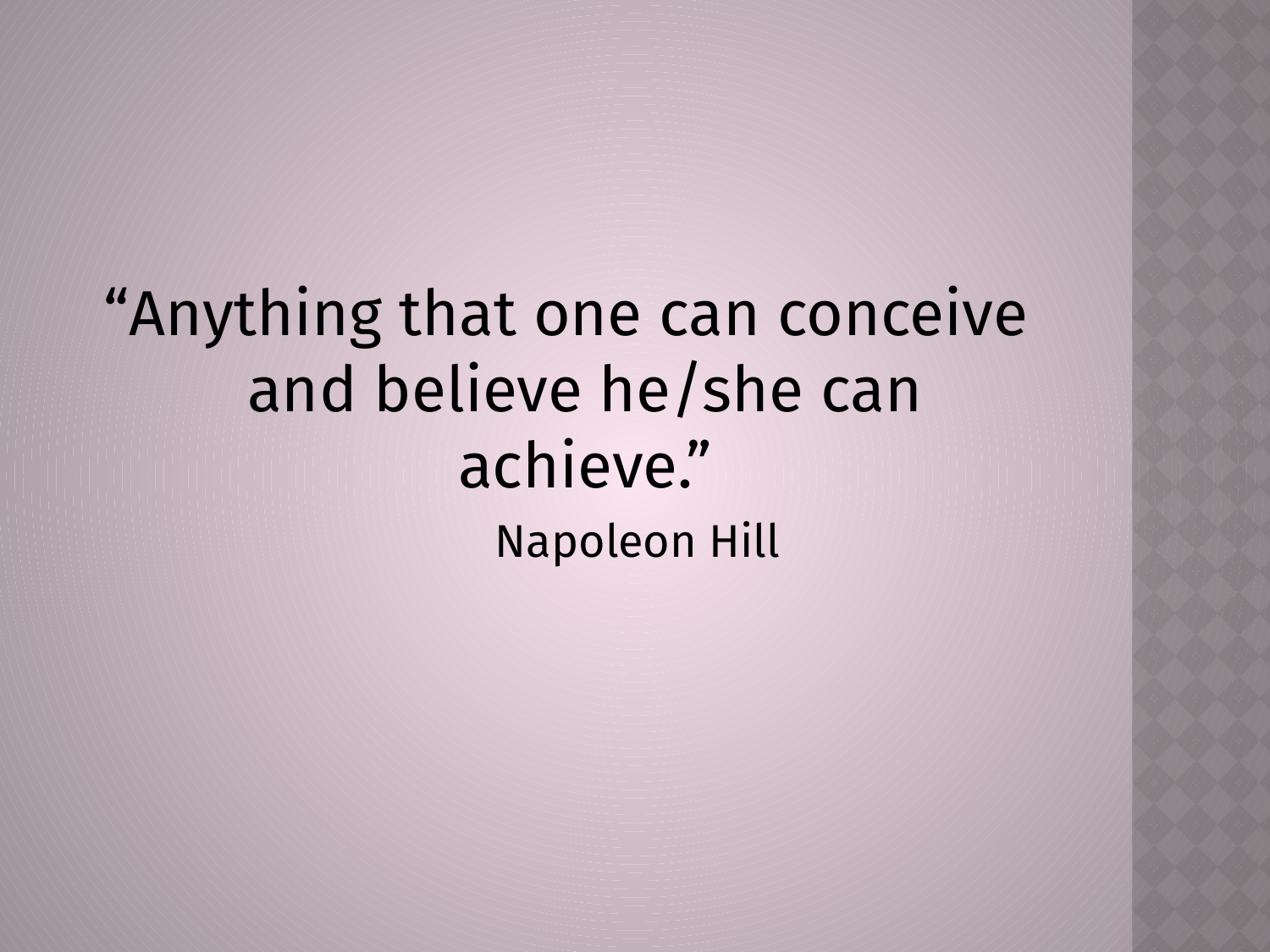

#
“Anything that one can conceive and believe he/she can achieve.”
				Napoleon Hill